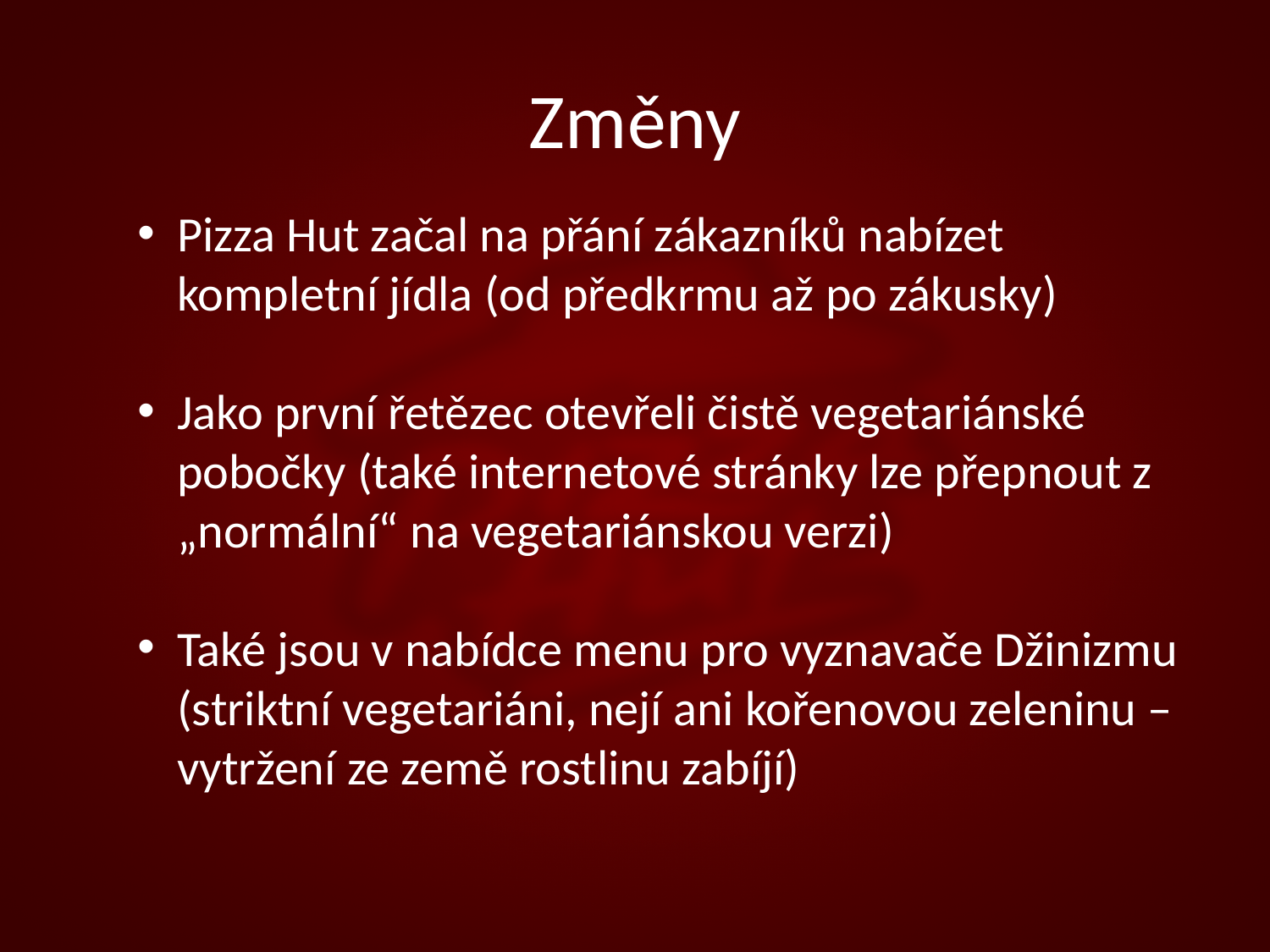

# Změny
Pizza Hut začal na přání zákazníků nabízet kompletní jídla (od předkrmu až po zákusky)

Jako první řetězec otevřeli čistě vegetariánské pobočky (také internetové stránky lze přepnout z „normální“ na vegetariánskou verzi)

Také jsou v nabídce menu pro vyznavače Džinizmu (striktní vegetariáni, nejí ani kořenovou zeleninu – vytržení ze země rostlinu zabíjí)